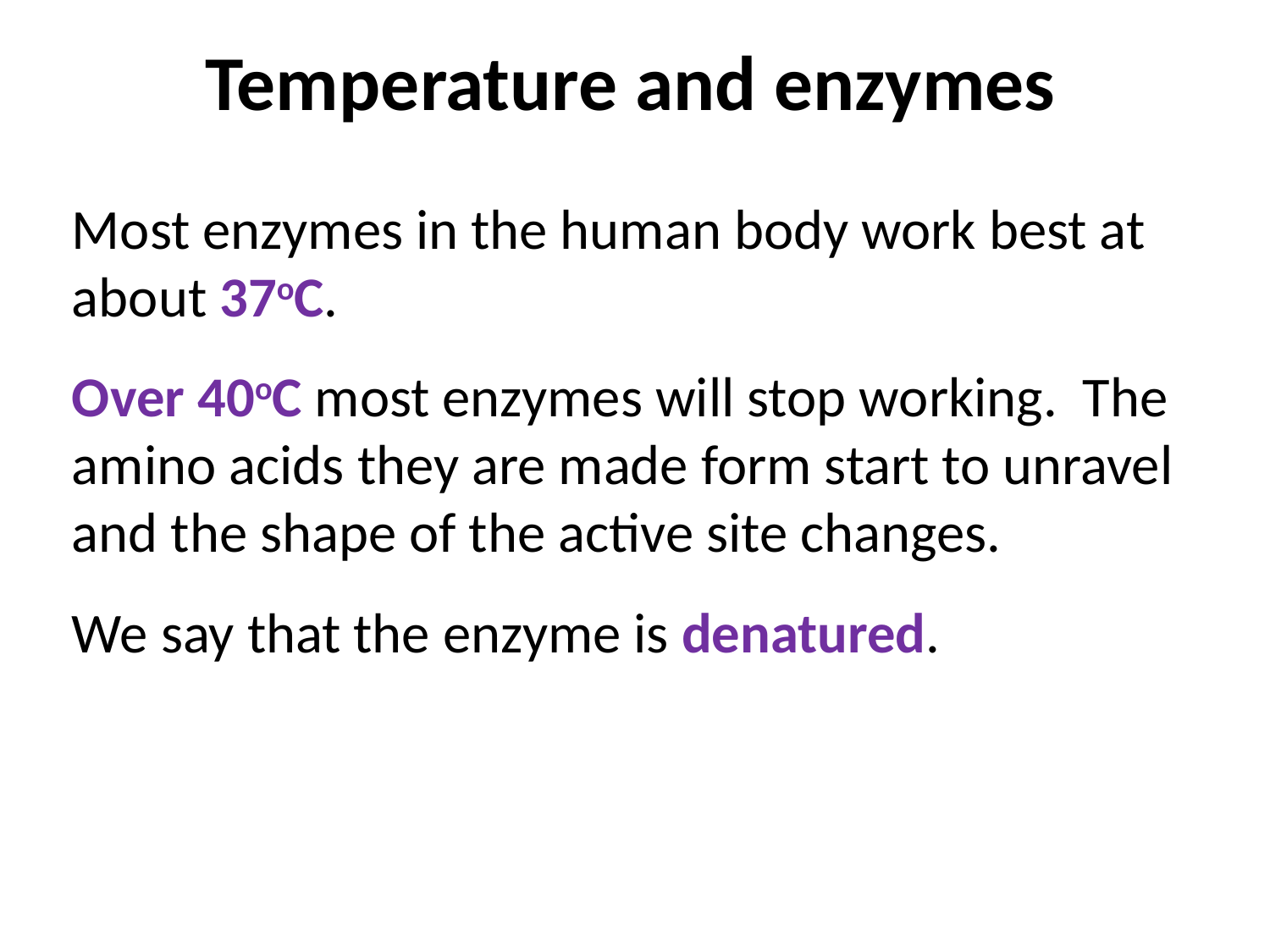

# Temperature and enzymes
Most enzymes in the human body work best at about 37oC.
Over 40oC most enzymes will stop working.  The amino acids they are made form start to unravel and the shape of the active site changes.
We say that the enzyme is denatured.